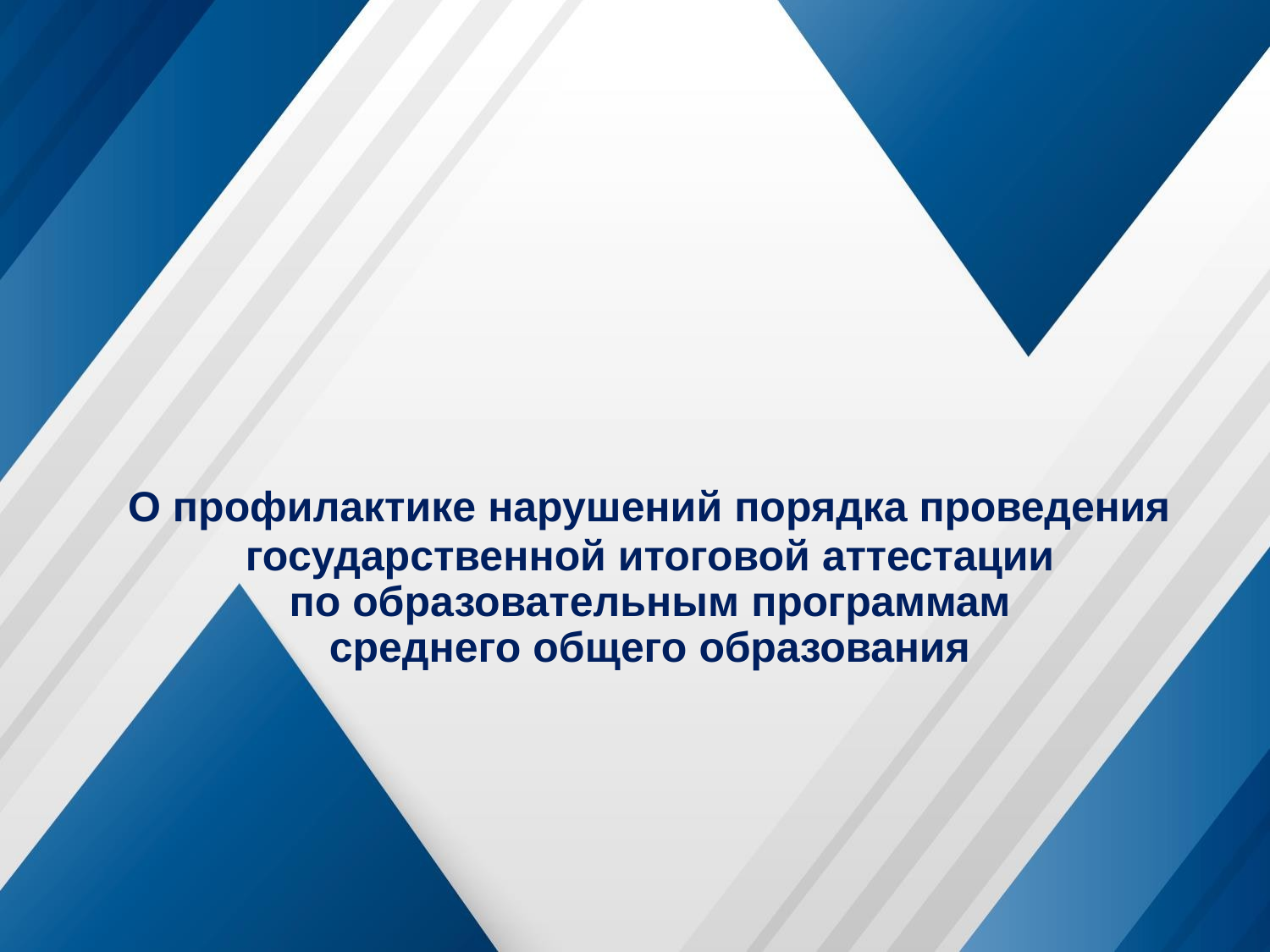

О профилактике нарушений порядка проведения
государственной итоговой аттестации по образовательным программам среднего общего образования